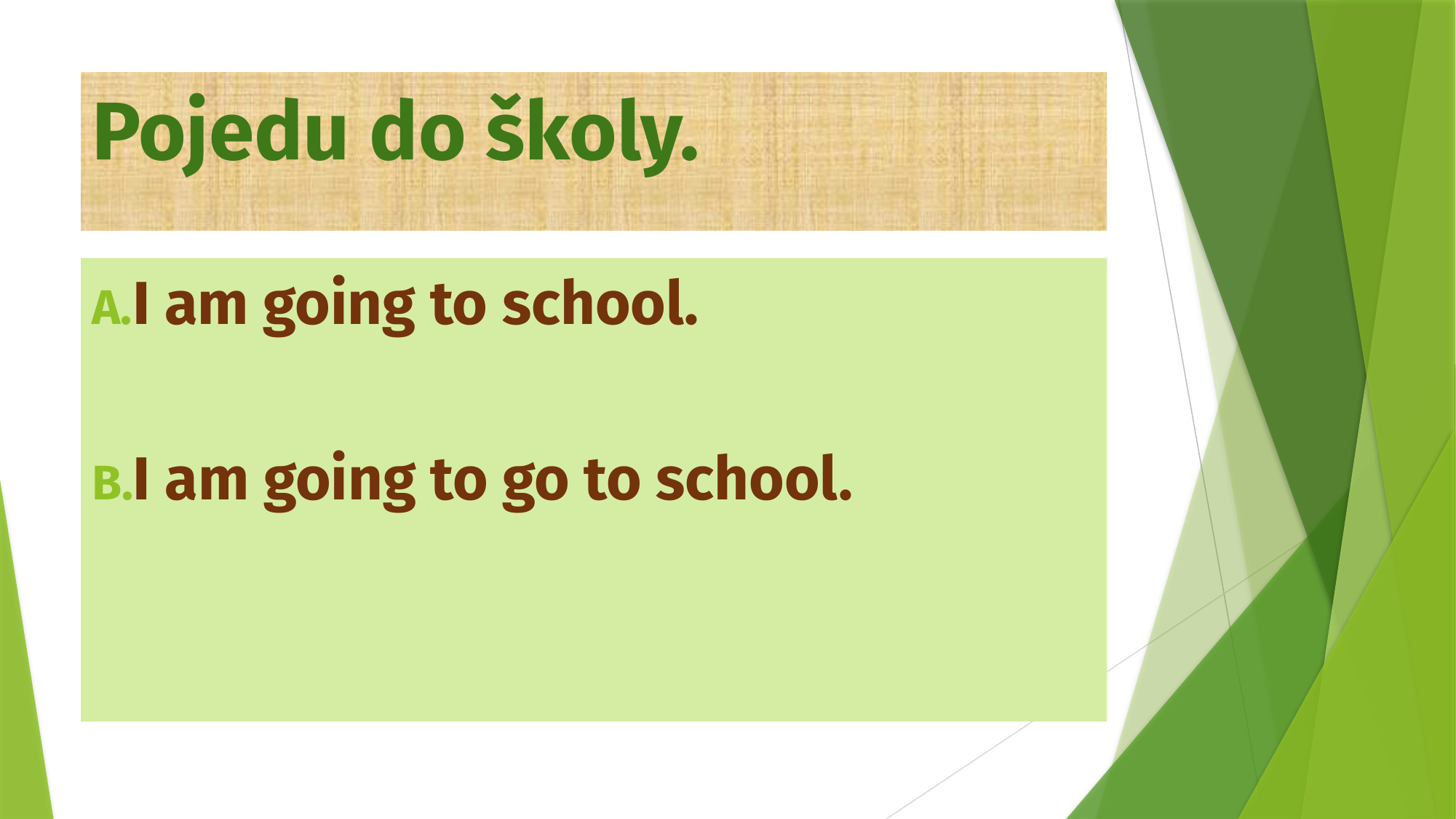

# Pojedu do školy.
I am going to school.

I am going to go to school.